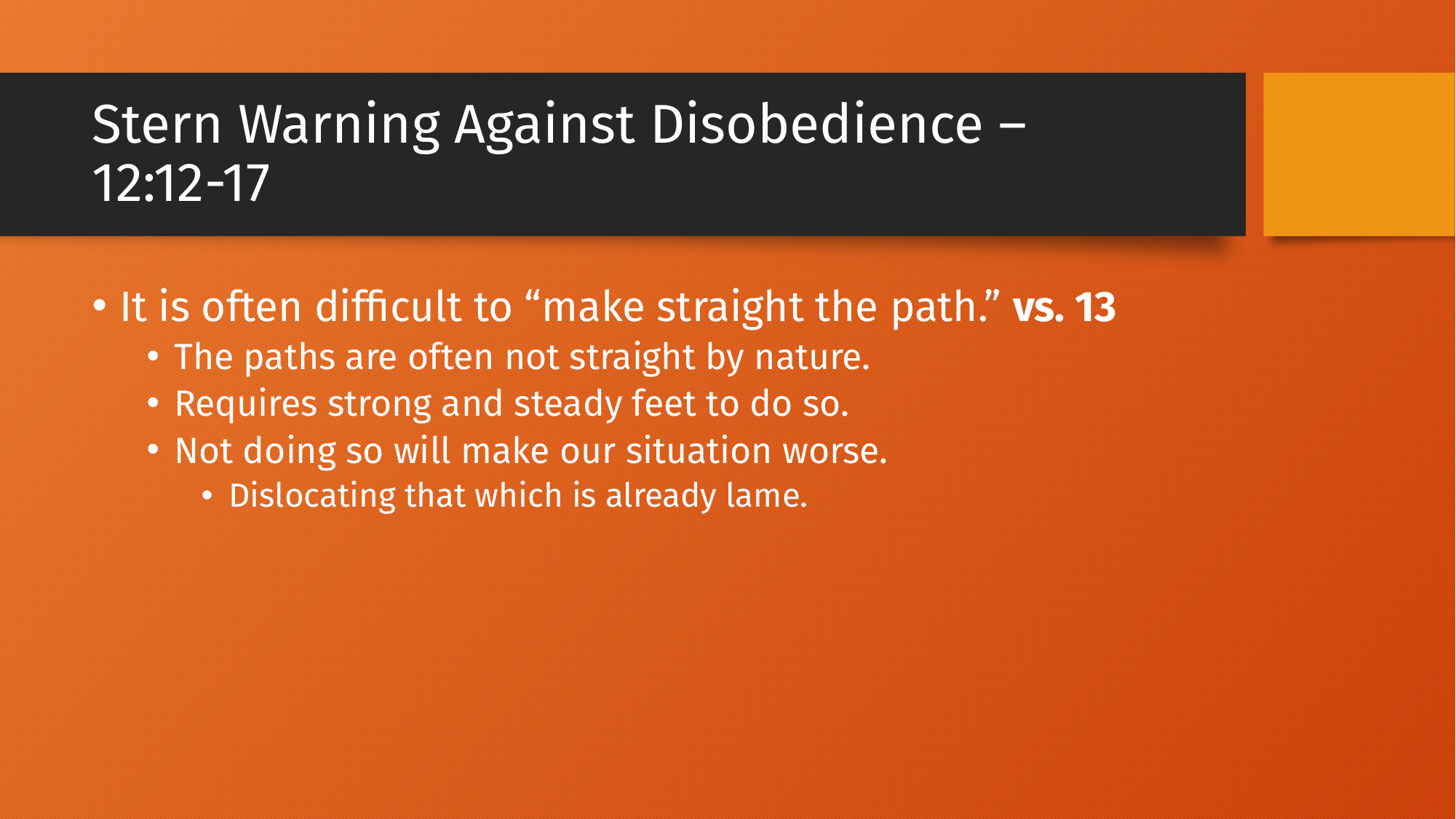

# Stern Warning Against Disobedience – 12:12-17
It is often difficult to “make straight the path.” vs. 13
The paths are often not straight by nature.
Requires strong and steady feet to do so.
Not doing so will make our situation worse.
Dislocating that which is already lame.